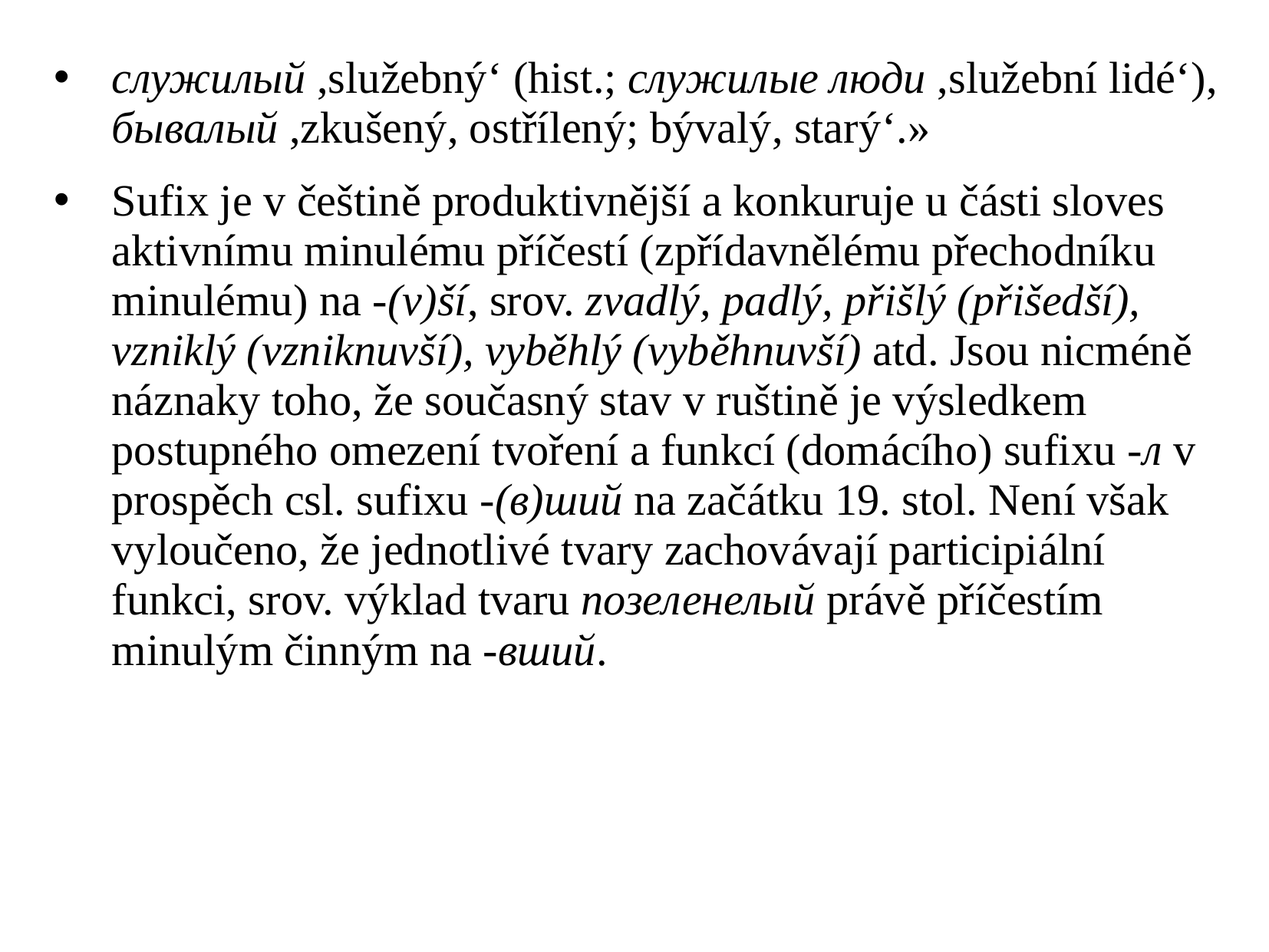

служилый ,služebný‘ (hist.; служилые люди ,služební lidé‘), бывалый ,zkušený, ostřílený; bývalý, starý‘.»
Sufix je v češtině produktivnější a konkuruje u části sloves aktivnímu minulému příčestí (zpřídavnělému přechodníku minulému) na -(v)ší, srov. zvadlý, padlý, přišlý (přišedší), vzniklý (vzniknuvší), vyběhlý (vyběhnuvší) atd. Jsou nicméně náznaky toho, že současný stav v ruštině je výsledkem postupného omezení tvoření a funkcí (domácího) sufixu -л v prospěch csl. sufixu -(в)ший na začátku 19. stol. Není však vyloučeno, že jednotlivé tvary zachovávají participiální funkci, srov. výklad tvaru позеленелый právě příčestím minulým činným na -вший.